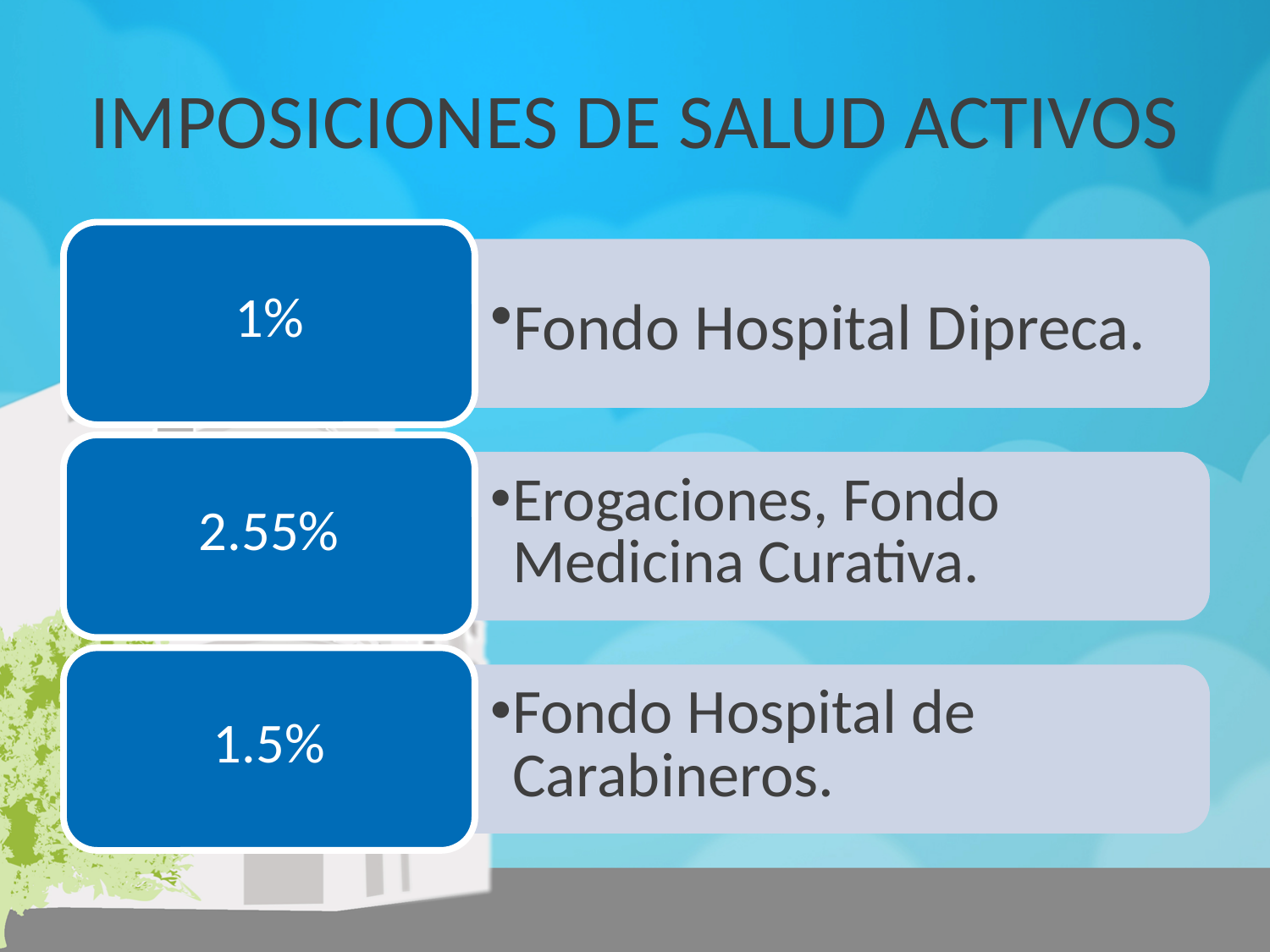

# IMPOSICIONES DE SALUD ACTIVOS
1%
Fondo Hospital Dipreca.
2.55%
Erogaciones, Fondo Medicina Curativa.
1.5%
Fondo Hospital de Carabineros.